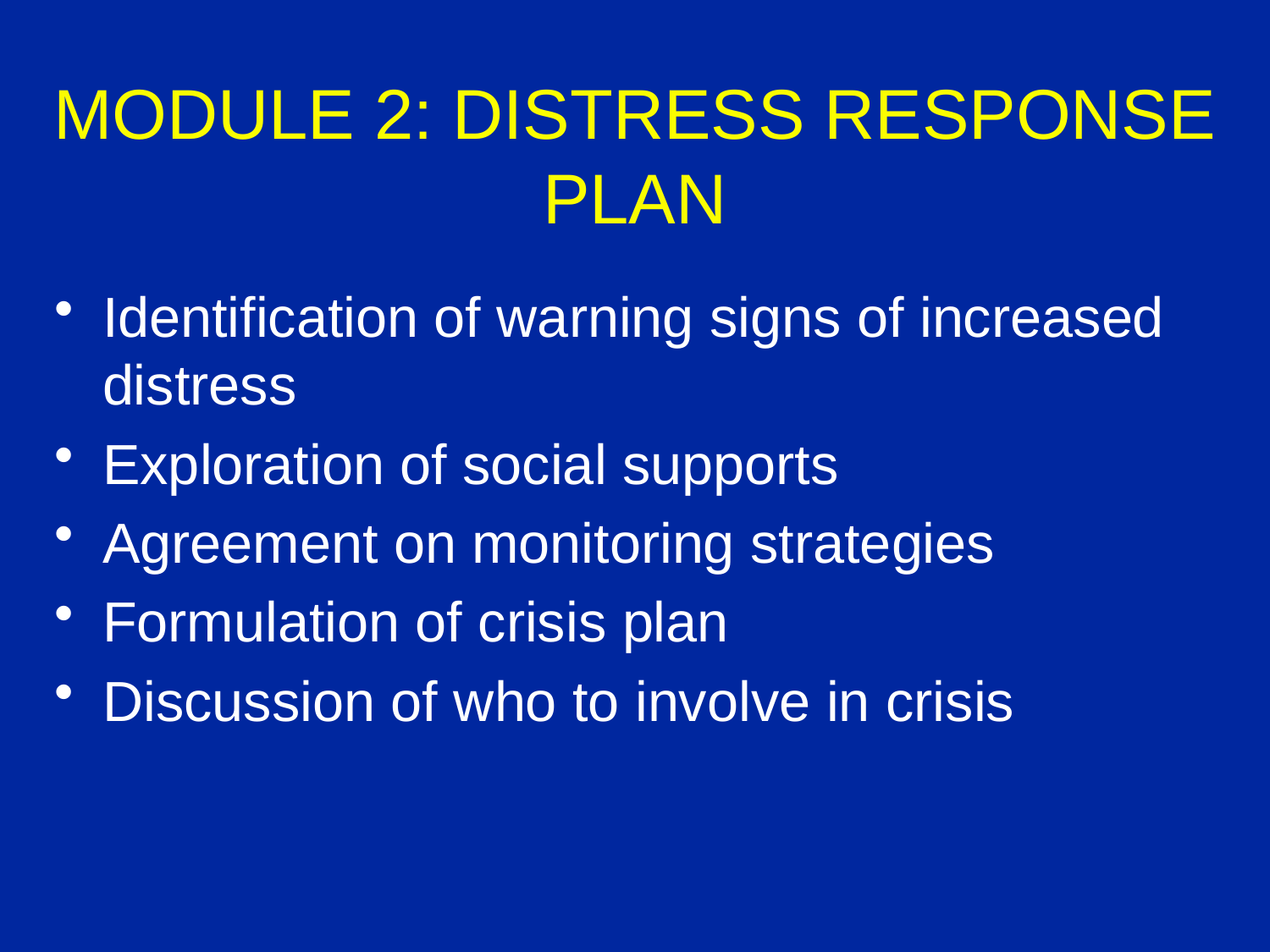

# MODULE 2: DISTRESS RESPONSE PLAN
Identification of warning signs of increased distress
Exploration of social supports
Agreement on monitoring strategies
Formulation of crisis plan
Discussion of who to involve in crisis